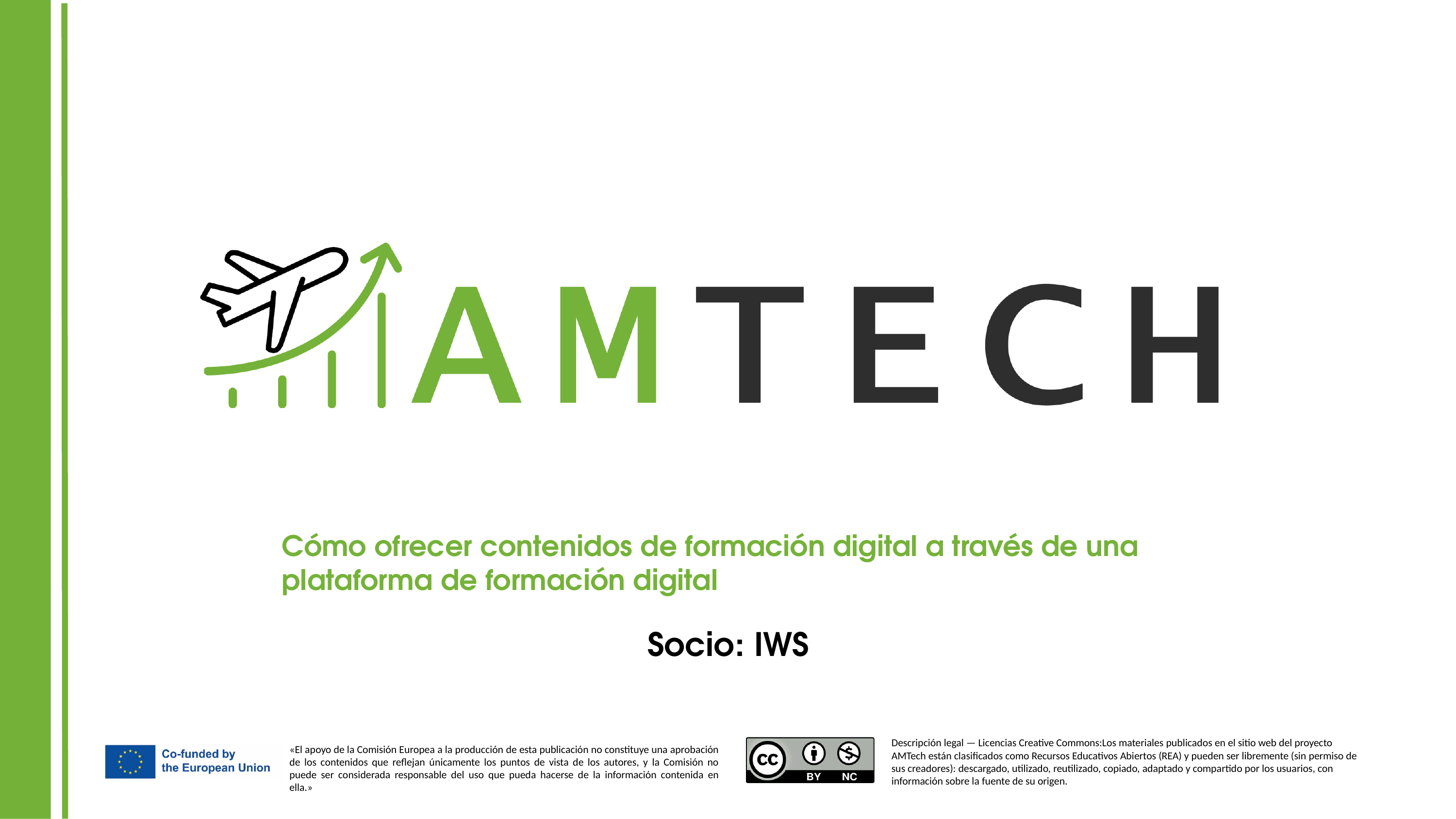

Cómo ofrecer contenidos de formación digital a través de una plataforma de formación digital
Socio: IWS